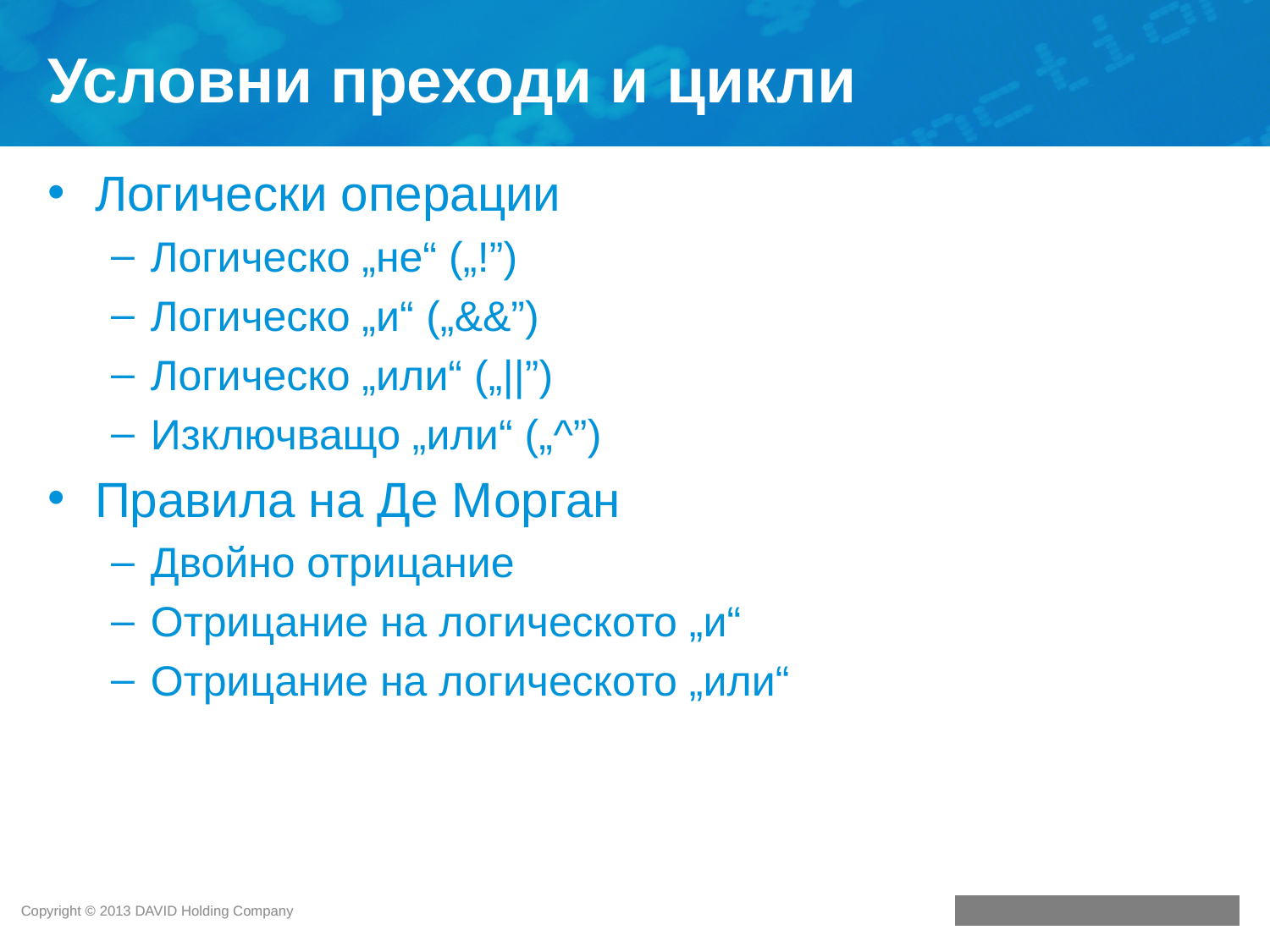

# Условни преходи и цикли
Логически операции
Логическо „не“ („!”)
Логическо „и“ („&&”)
Логическо „или“ („||”)
Изключващо „или“ („^”)
Правила на Де Морган
Двойно отрицание
Отрицание на логическото „и“
Отрицание на логическото „или“